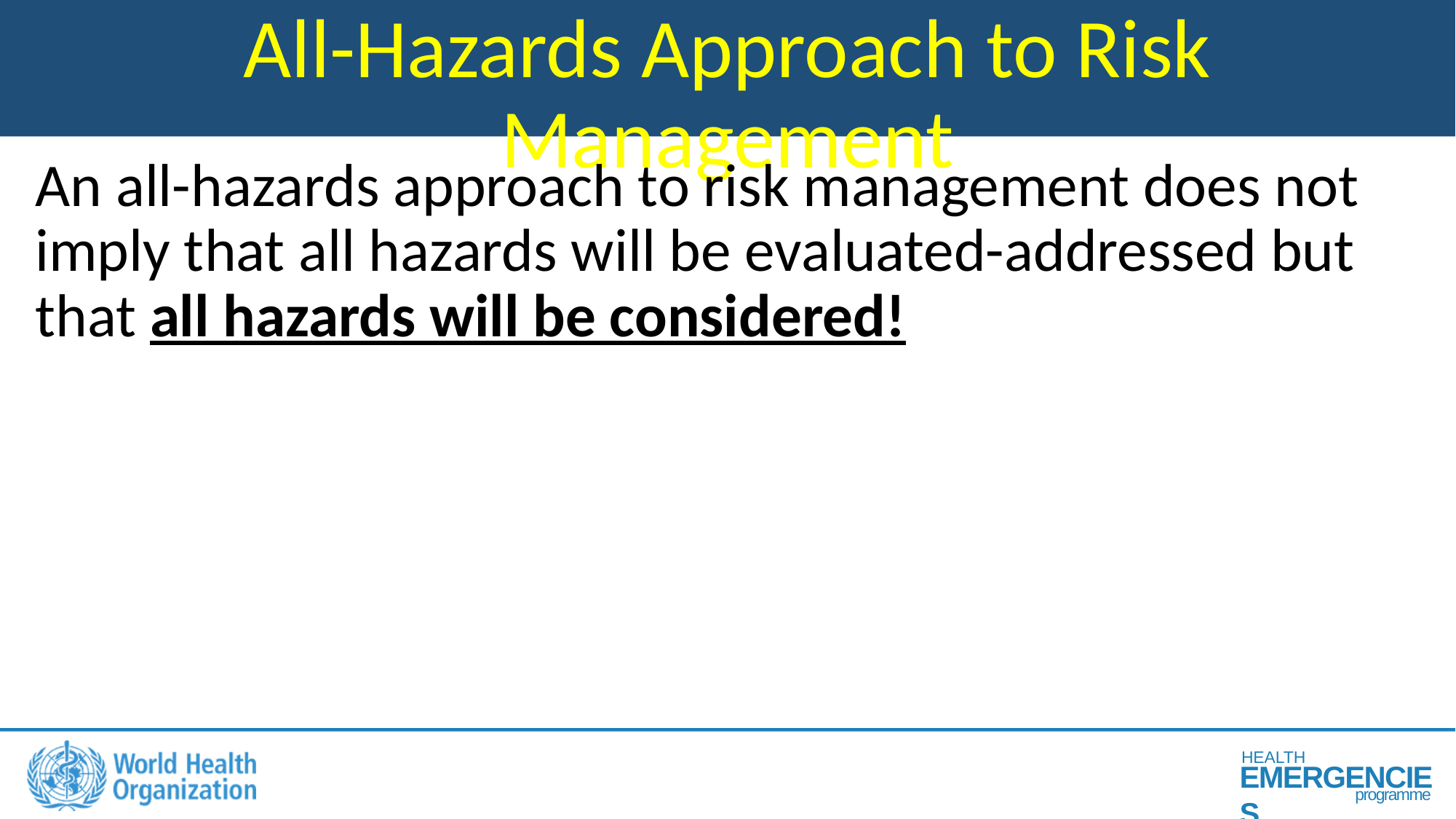

# All-Hazards Approach to Risk Management
An all-hazards approach to risk management does not imply that all hazards will be evaluated-addressed but that all hazards will be considered!